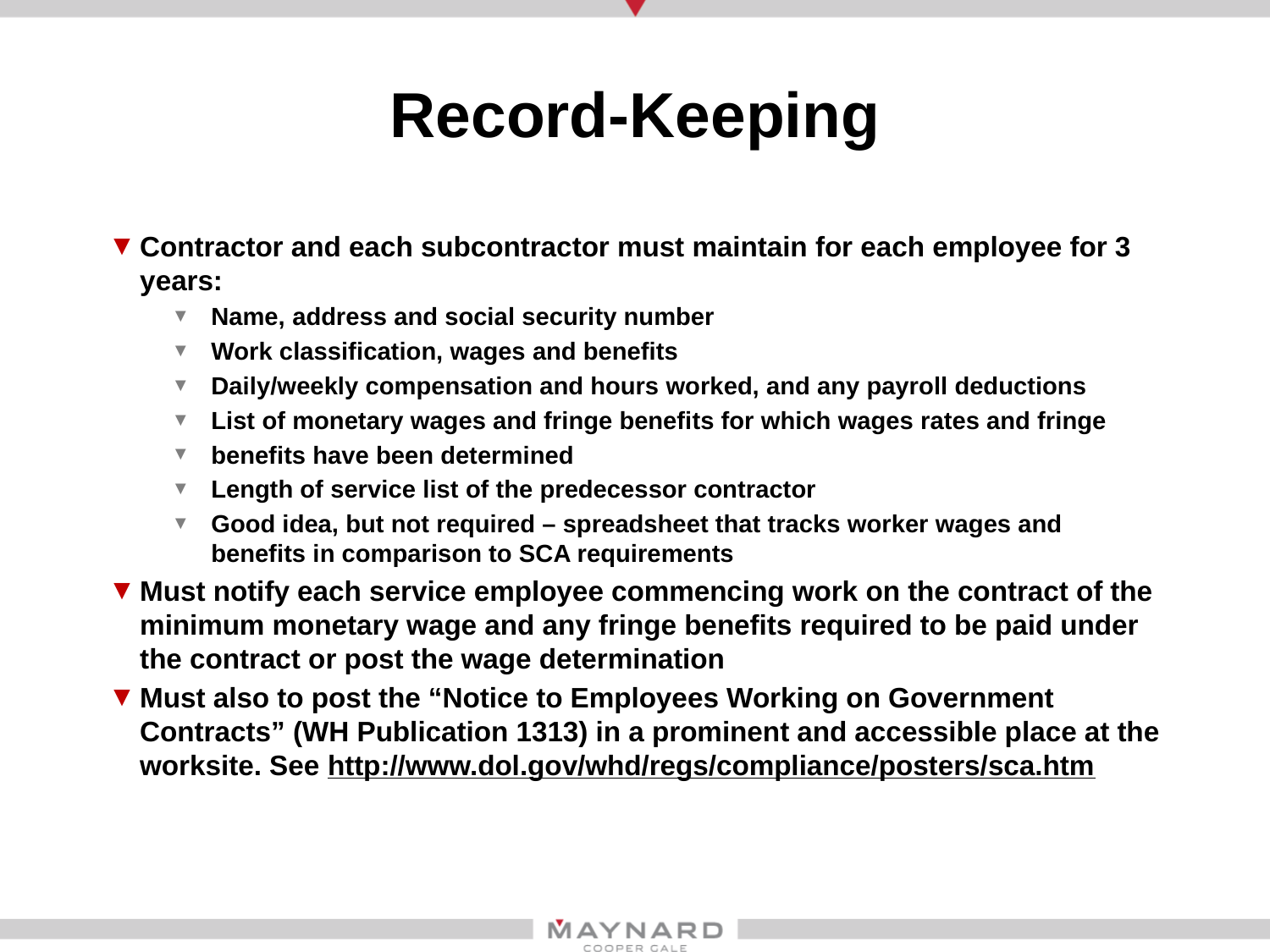

# Record-Keeping
Contractor and each subcontractor must maintain for each employee for 3 years:
Name, address and social security number
Work classification, wages and benefits
Daily/weekly compensation and hours worked, and any payroll deductions
List of monetary wages and fringe benefits for which wages rates and fringe
benefits have been determined
Length of service list of the predecessor contractor
Good idea, but not required – spreadsheet that tracks worker wages and benefits in comparison to SCA requirements
Must notify each service employee commencing work on the contract of the minimum monetary wage and any fringe benefits required to be paid under the contract or post the wage determination
Must also to post the “Notice to Employees Working on Government Contracts” (WH Publication 1313) in a prominent and accessible place at the worksite. See http://www.dol.gov/whd/regs/compliance/posters/sca.htm